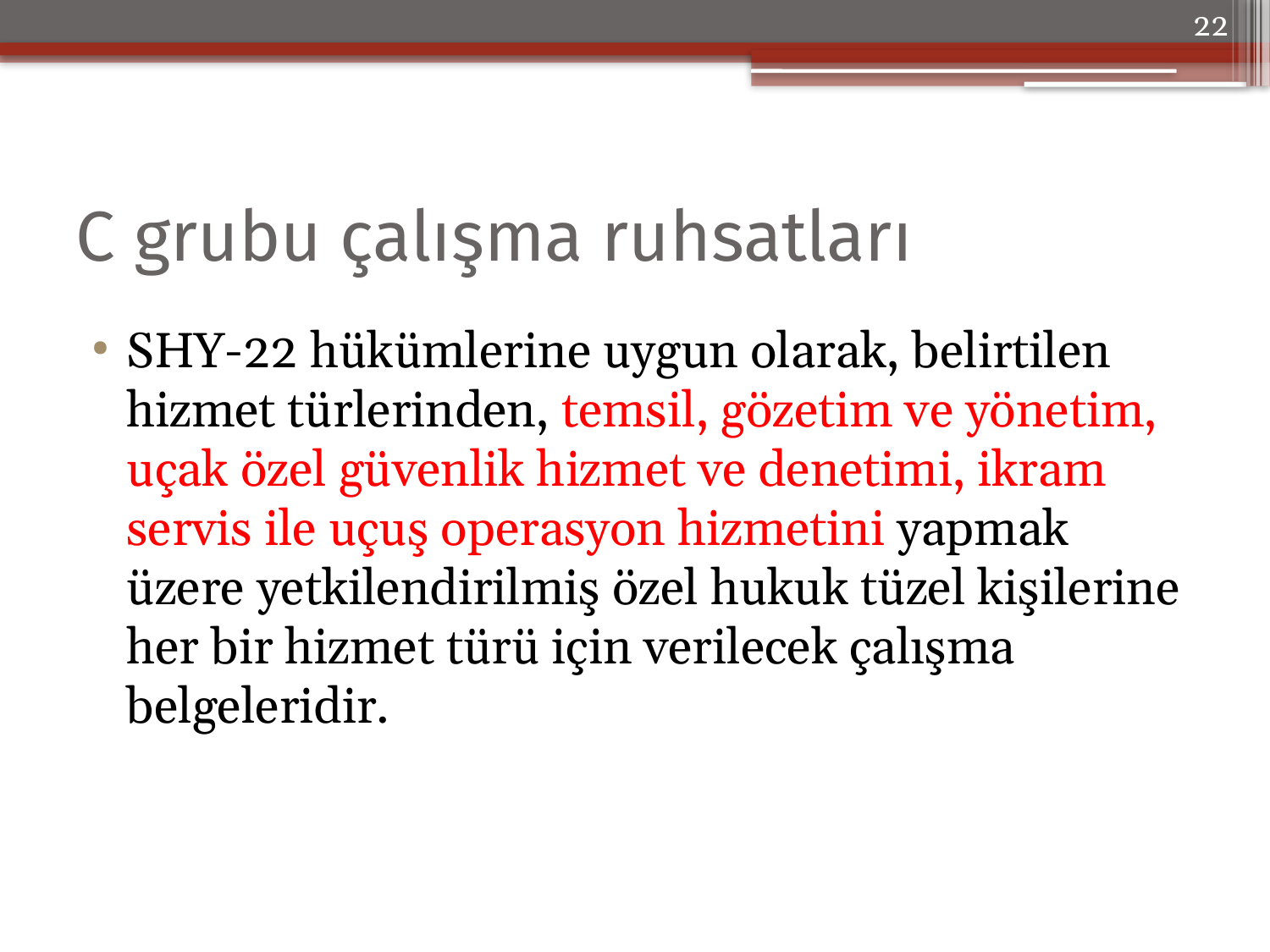

22
# C grubu çalışma ruhsatları
SHY-22 hükümlerine uygun olarak, belirtilen hizmet türlerinden, temsil, gözetim ve yönetim, uçak özel güvenlik hizmet ve denetimi, ikram servis ile uçuş operasyon hizmetini yapmak üzere yetkilendirilmiş özel hukuk tüzel kişilerine her bir hizmet türü için verilecek çalışma belgeleridir.